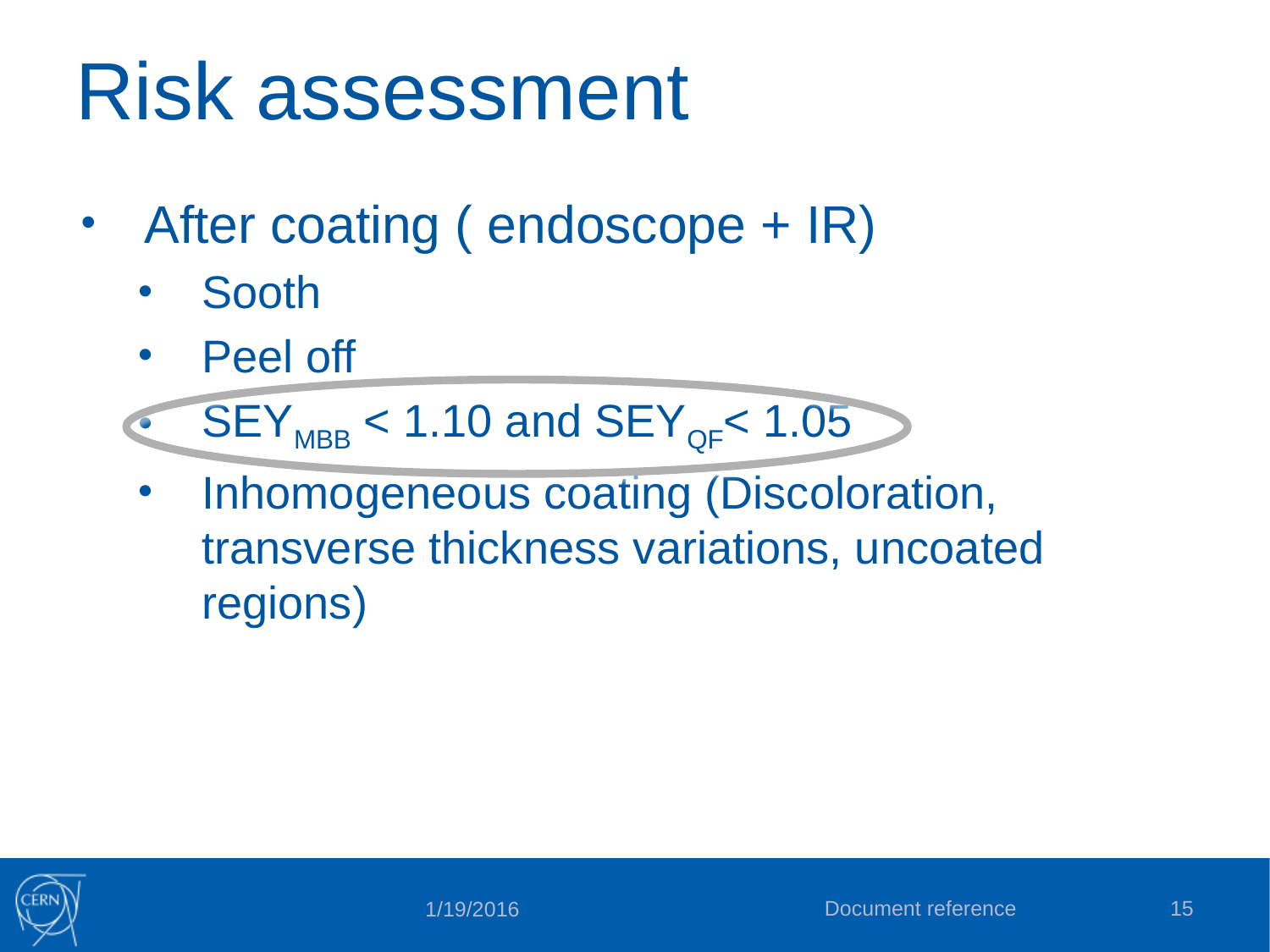

Risk assessment
After coating ( endoscope + IR)
Sooth
Peel off
SEYMBB < 1.10 and SEYQF< 1.05
Inhomogeneous coating (Discoloration, transverse thickness variations, uncoated regions)

Document reference
15
1/19/2016